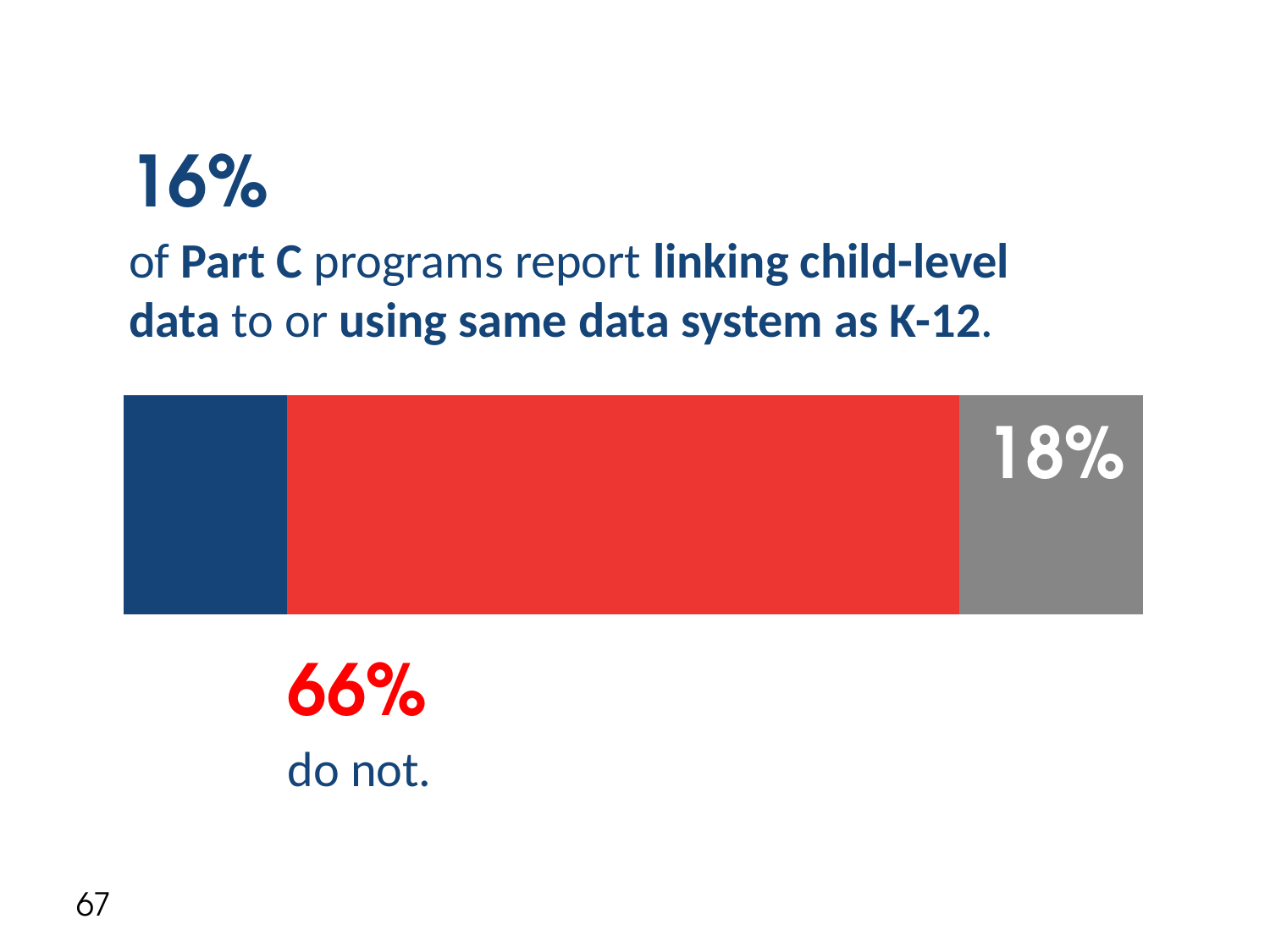

16%

### Chart

| Category | Yes | No | Missing |
|---|---|---|---|
| Category 1 | 0.16 | 0.66 | 0.18 |
of Part C programs report linking child-level data to or using same data system as K-12.
18%
66%
do not.
67